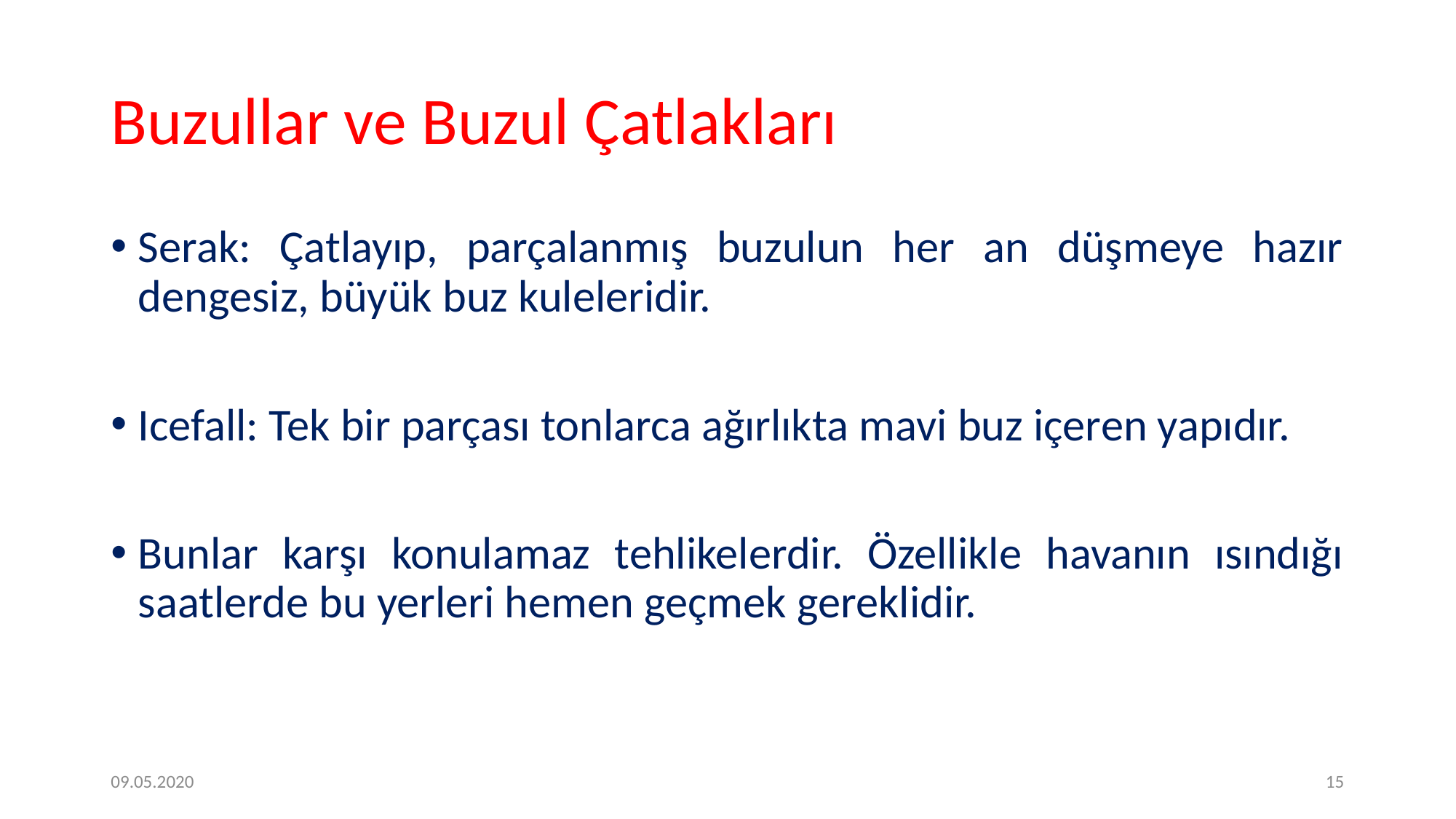

# Buzullar ve Buzul Çatlakları
Serak: Çatlayıp, parçalanmış buzulun her an düşmeye hazır dengesiz, büyük buz kuleleridir.

Icefall: Tek bir parçası tonlarca ağırlıkta mavi buz içeren yapıdır.

Bunlar karşı konulamaz tehlikelerdir. Özellikle havanın ısındığı saatlerde bu yerleri hemen geçmek gereklidir.
09.05.2020
15